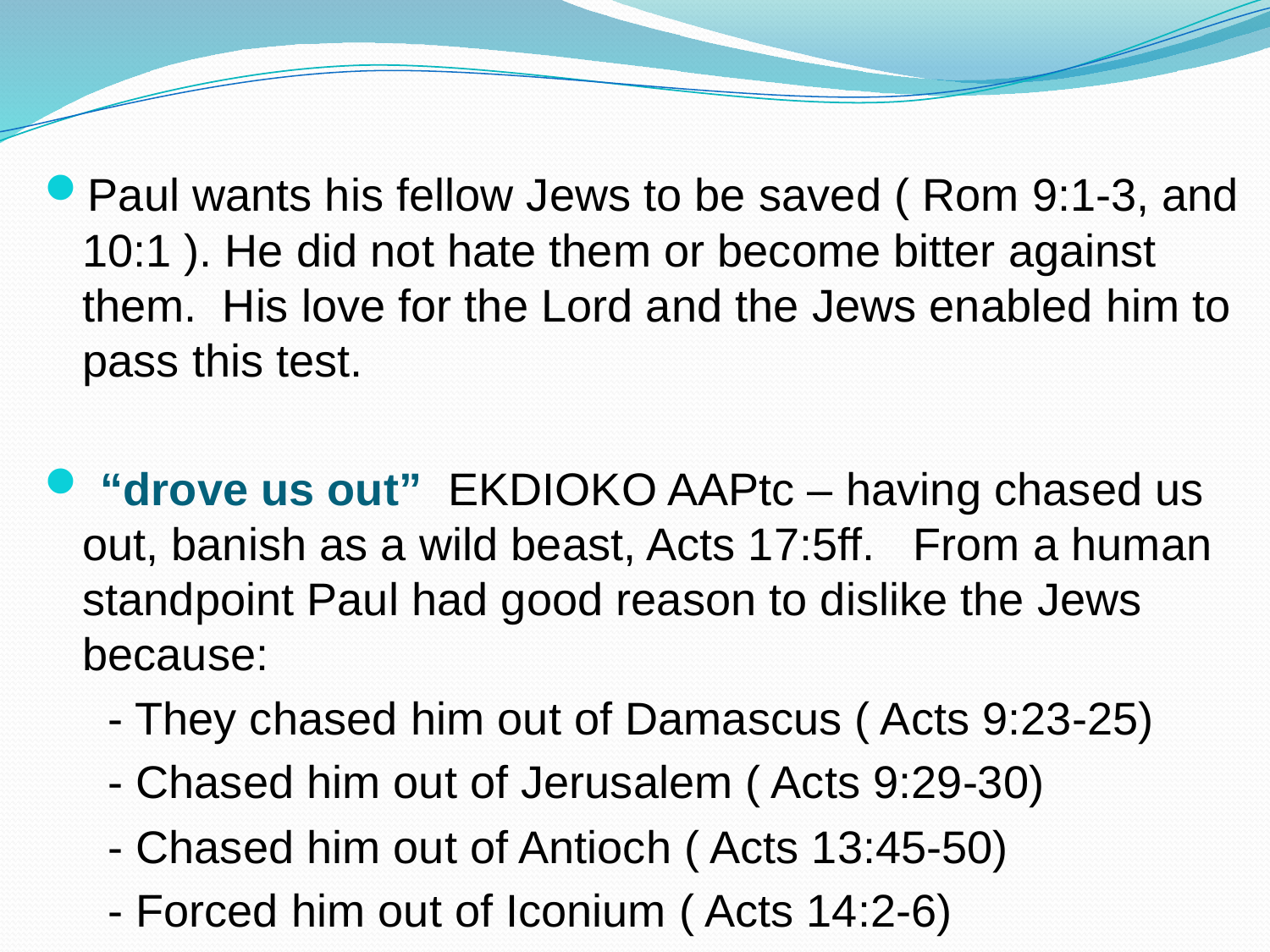

Paul wants his fellow Jews to be saved ( Rom 9:1-3, and 10:1 ). He did not hate them or become bitter against them.  His love for the Lord and the Jews enabled him to pass this test.

 “drove us out”  EKDIOKO AAPtc – having chased us out, banish as a wild beast, Acts 17:5ff.   From a human standpoint Paul had good reason to dislike the Jews because:
     - They chased him out of Damascus ( Acts 9:23-25)
     - Chased him out of Jerusalem ( Acts 9:29-30)
     - Chased him out of Antioch ( Acts 13:45-50)
     - Forced him out of Iconium ( Acts 14:2-6)